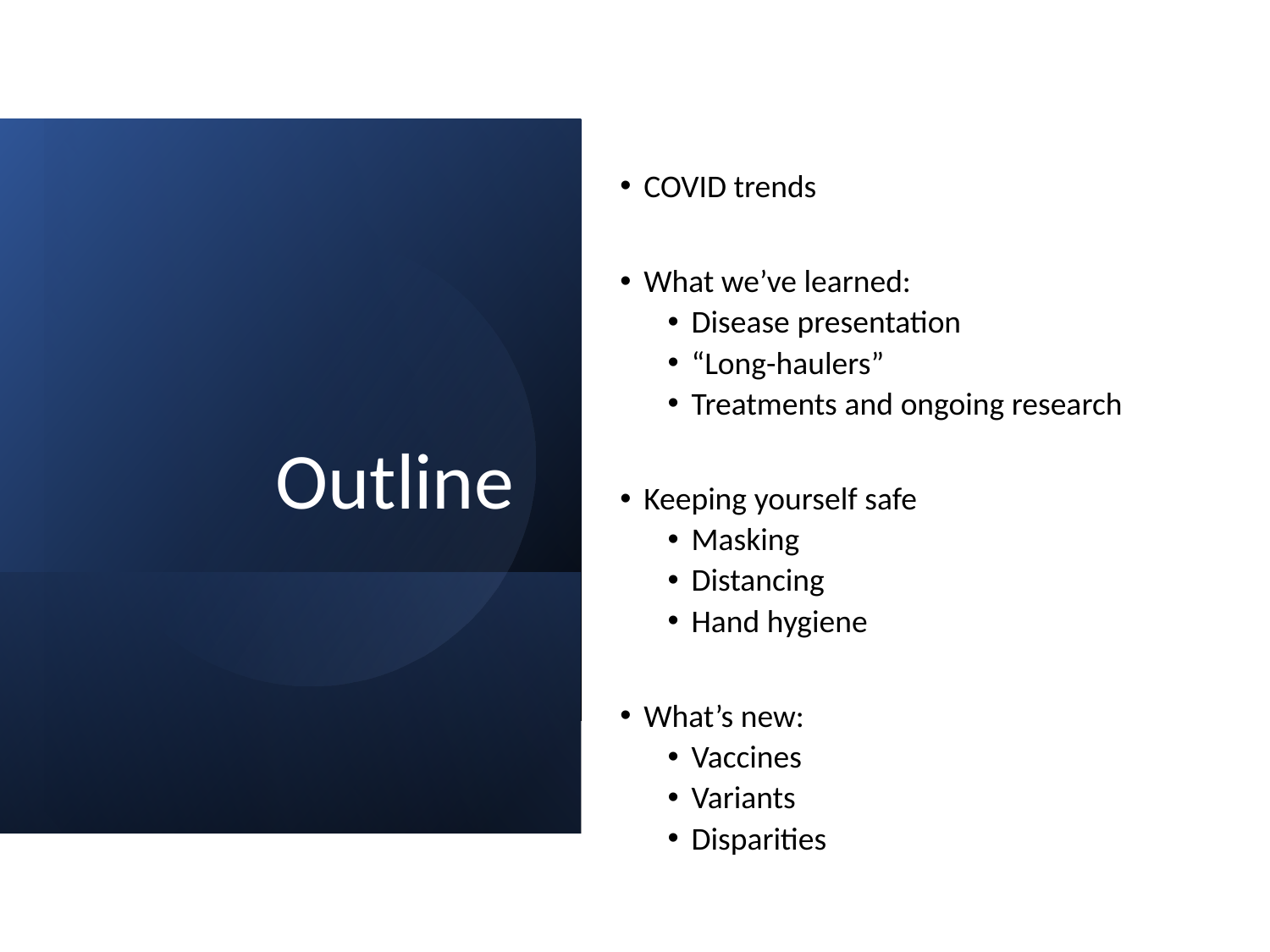

COVID trends

What we’ve learned:
Disease presentation
“Long-haulers”
Treatments and ongoing research

Keeping yourself safe
Masking
Distancing
Hand hygiene

What’s new:
Vaccines
Variants
Disparities

# Outline